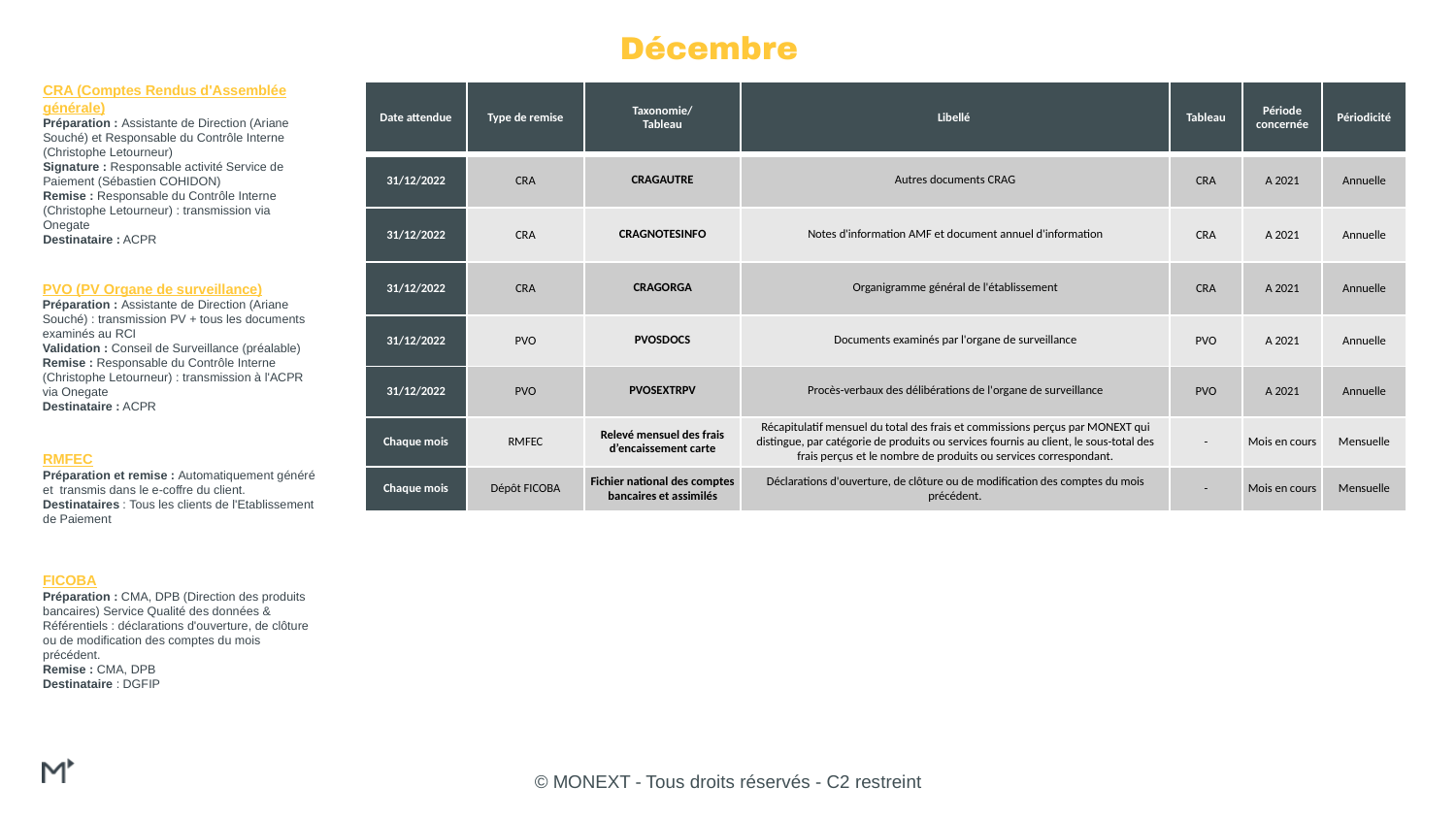

Décembre
CRA (Comptes Rendus d'Assemblée générale)
Préparation : Assistante de Direction (Ariane Souché) et Responsable du Contrôle Interne (Christophe Letourneur)
Signature : Responsable activité Service de Paiement (Sébastien COHIDON)
Remise : Responsable du Contrôle Interne (Christophe Letourneur) : transmission via Onegate
Destinataire : ACPR
| Date attendue | Type de remise | Taxonomie/ Tableau | Libellé | Tableau | Période concernée | Périodicité |
| --- | --- | --- | --- | --- | --- | --- |
| 31/12/2022 | CRA | CRAGAUTRE | Autres documents CRAG | CRA | A 2021 | Annuelle |
| 31/12/2022 | CRA | CRAGNOTESINFO | Notes d'information AMF et document annuel d'information | CRA | A 2021 | Annuelle |
| 31/12/2022 | CRA | CRAGORGA | Organigramme général de l'établissement | CRA | A 2021 | Annuelle |
| 31/12/2022 | PVO | PVOSDOCS | Documents examinés par l'organe de surveillance | PVO | A 2021 | Annuelle |
| 31/12/2022 | PVO | PVOSEXTRPV | Procès-verbaux des délibérations de l'organe de surveillance | PVO | A 2021 | Annuelle |
| Chaque mois | RMFEC | Relevé mensuel des frais d’encaissement carte | Récapitulatif mensuel du total des frais et commissions perçus par MONEXT qui distingue, par catégorie de produits ou services fournis au client, le sous-total des frais perçus et le nombre de produits ou services correspondant. | - | Mois en cours | Mensuelle |
| Chaque mois | Dépôt FICOBA | Fichier national des comptes bancaires et assimilés | Déclarations d'ouverture, de clôture ou de modification des comptes du mois précédent. | - | Mois en cours | Mensuelle |
PVO (PV Organe de surveillance)
Préparation : Assistante de Direction (Ariane Souché) : transmission PV + tous les documents examinés au RCI
Validation : Conseil de Surveillance (préalable)
Remise : Responsable du Contrôle Interne (Christophe Letourneur) : transmission à l'ACPR via Onegate
Destinataire : ACPR
RMFEC
Préparation et remise : Automatiquement généré et  transmis dans le e-coffre du client.
Destinataires : Tous les clients de l'Etablissement de Paiement
FICOBA
Préparation : CMA, DPB (Direction des produits bancaires) Service Qualité des données & Référentiels : déclarations d'ouverture, de clôture ou de modification des comptes du mois précédent.
Remise : CMA, DPB
Destinataire : DGFIP
© MONEXT - Tous droits réservés - C2 restreint